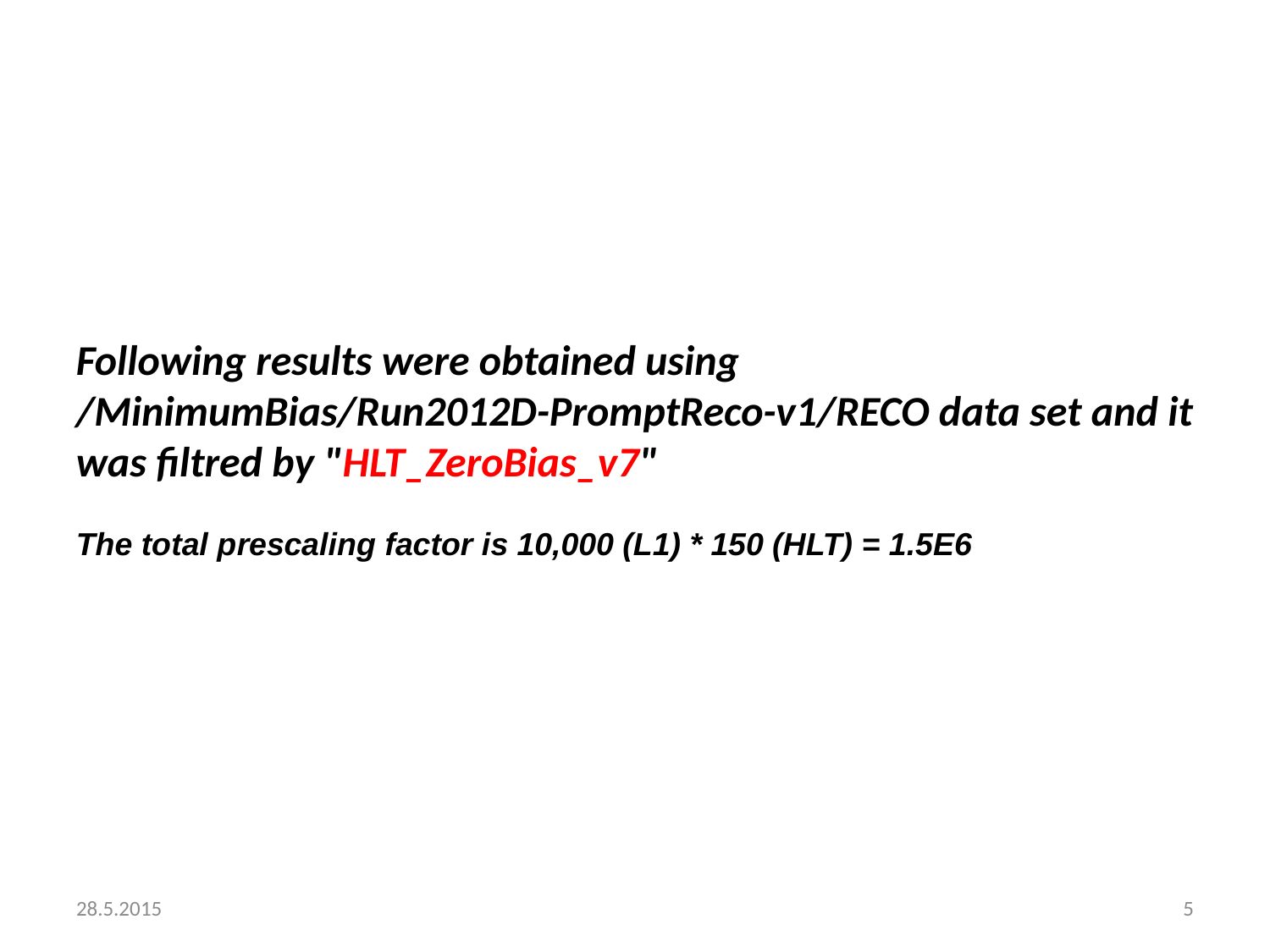

Following results were obtained using
/MinimumBias/Run2012D-PromptReco-v1/RECO data set and it was filtred by "HLT_ZeroBias_v7"

The total prescaling factor is 10,000 (L1) * 150 (HLT) = 1.5E6

28.5.2015
5